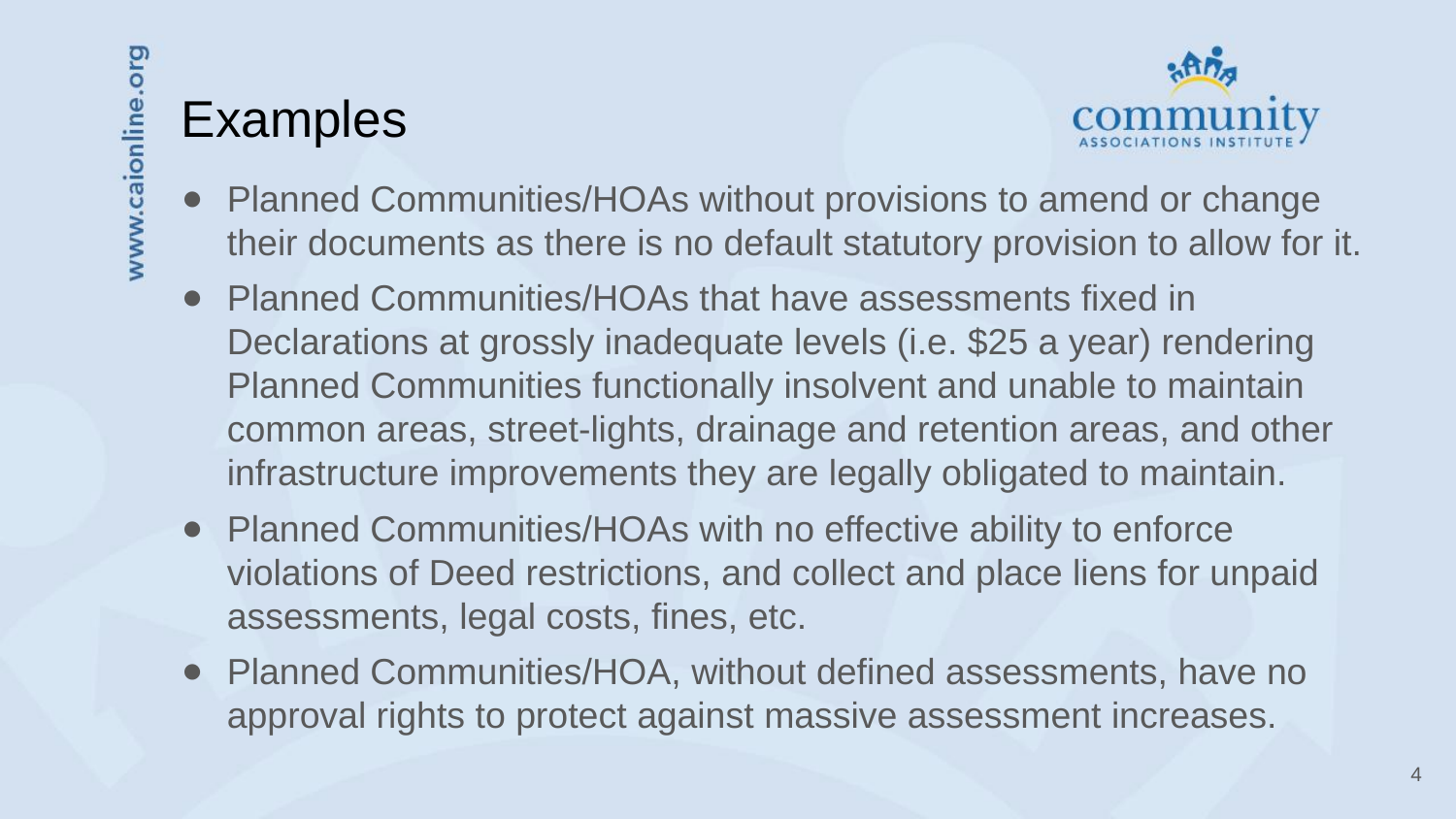

# Examples
Planned Communities/HOAs without provisions to amend or change their documents as there is no default statutory provision to allow for it.
Planned Communities/HOAs that have assessments fixed in Declarations at grossly inadequate levels (i.e. $25 a year) rendering Planned Communities functionally insolvent and unable to maintain common areas, street-lights, drainage and retention areas, and other infrastructure improvements they are legally obligated to maintain.
Planned Communities/HOAs with no effective ability to enforce violations of Deed restrictions, and collect and place liens for unpaid assessments, legal costs, fines, etc.
Planned Communities/HOA, without defined assessments, have no approval rights to protect against massive assessment increases.

4